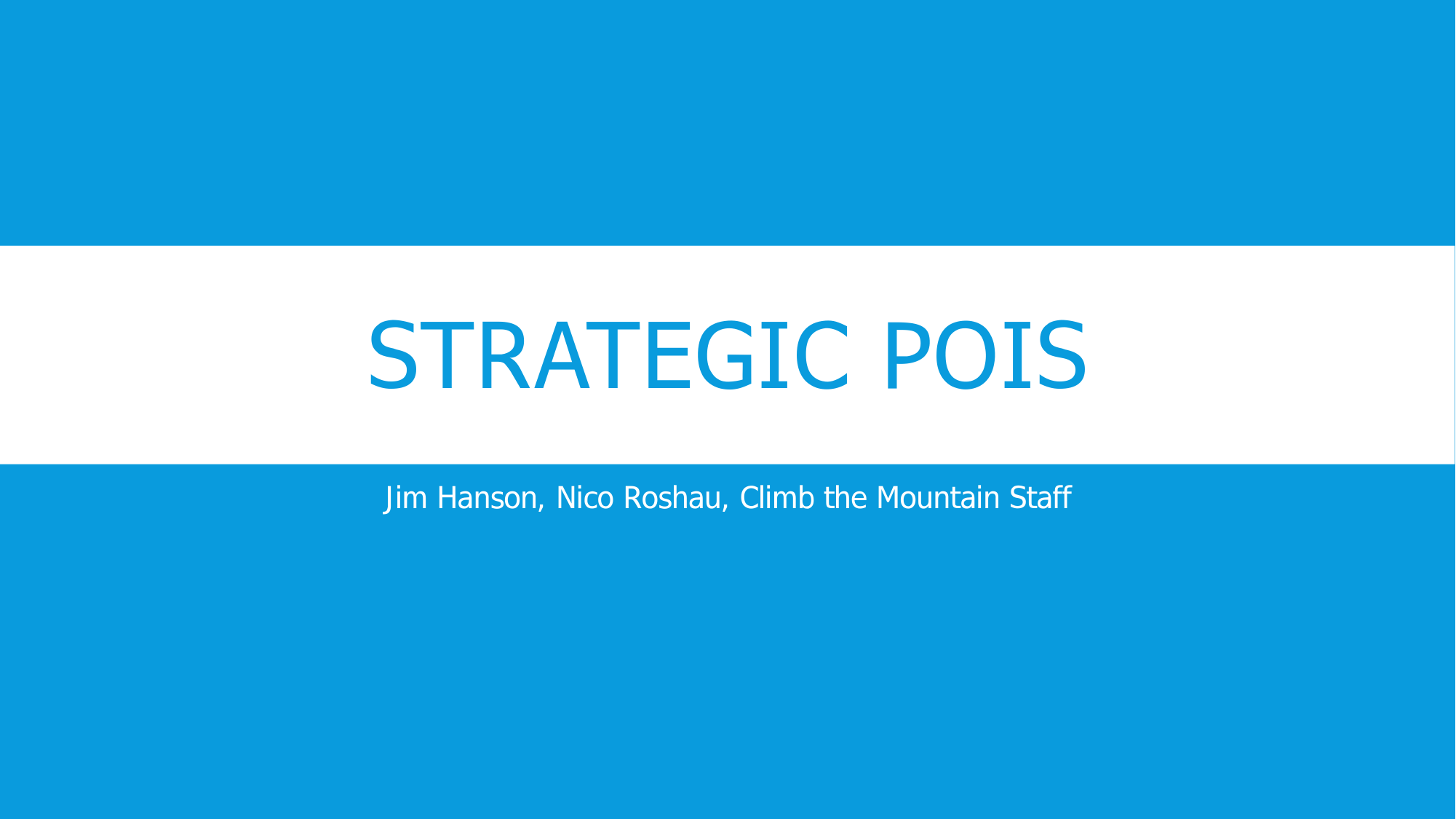

# STRATEGIC POIS
Jim Hanson, Nico Roshau, Climb the Mountain Staff